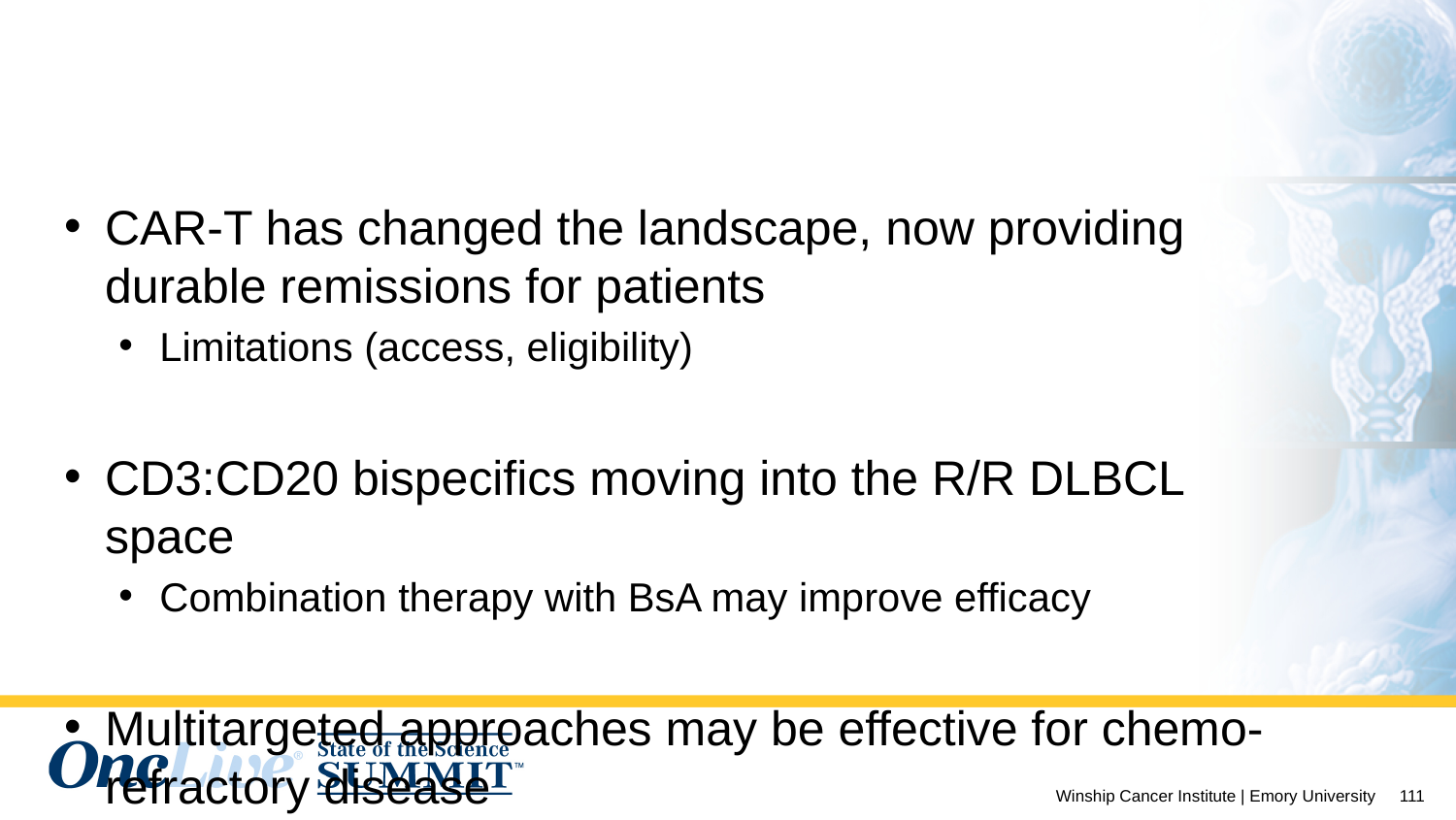

# Relapsed/Refractory DLBCL
CAR-T has changed the landscape, now providing durable remissions for patients
Limitations (access, eligibility)

CD3:CD20 bispecifics moving into the R/R DLBCL space
Combination therapy with BsA may improve efficacy

Multitargeted approaches may be effective for chemo-refractory disease
111